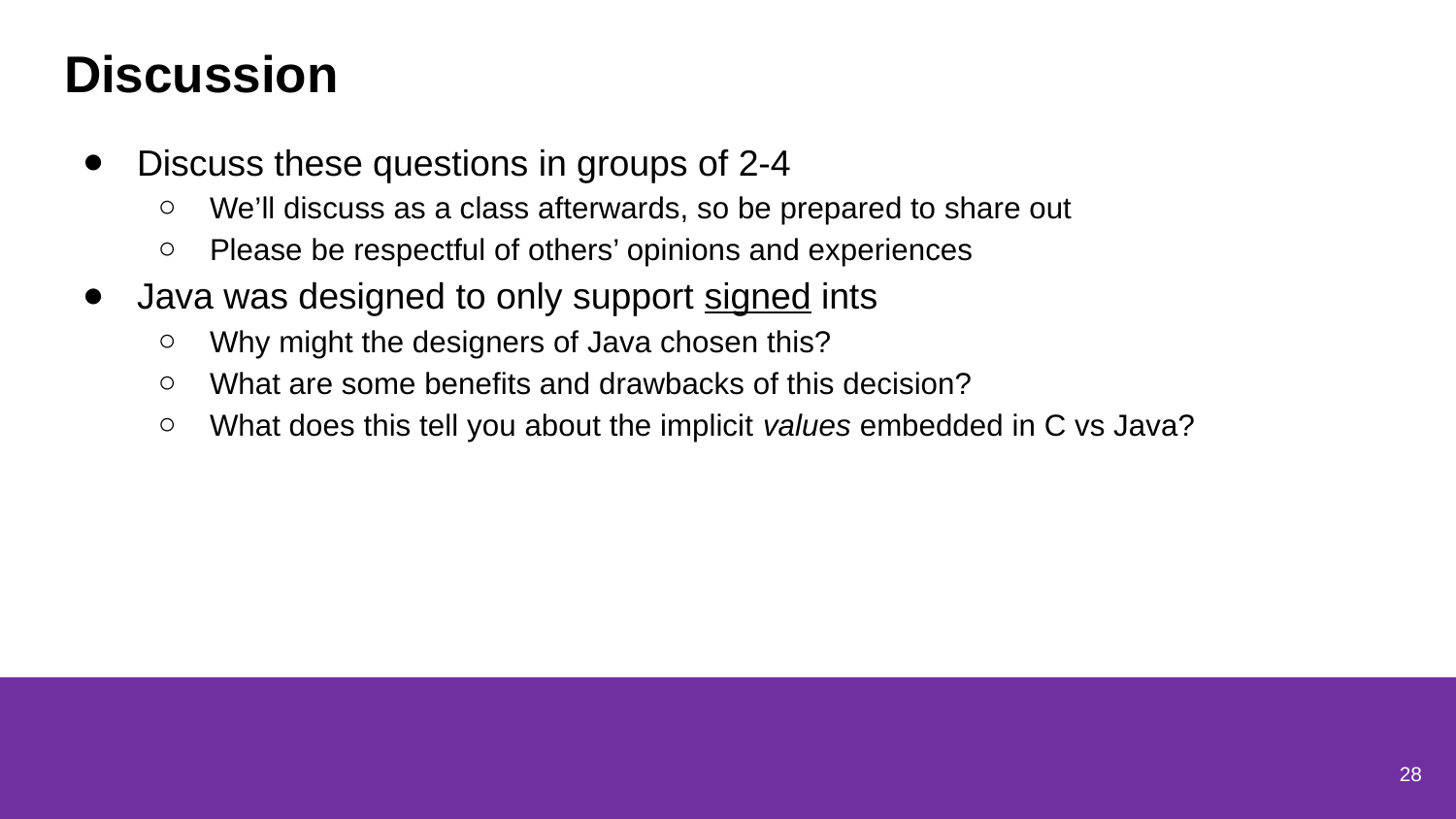

# Discussion
Discuss these questions in groups of 2-4
We’ll discuss as a class afterwards, so be prepared to share out
Please be respectful of others’ opinions and experiences
Java was designed to only support signed ints
Why might the designers of Java chosen this?
What are some benefits and drawbacks of this decision?
What does this tell you about the implicit values embedded in C vs Java?
28